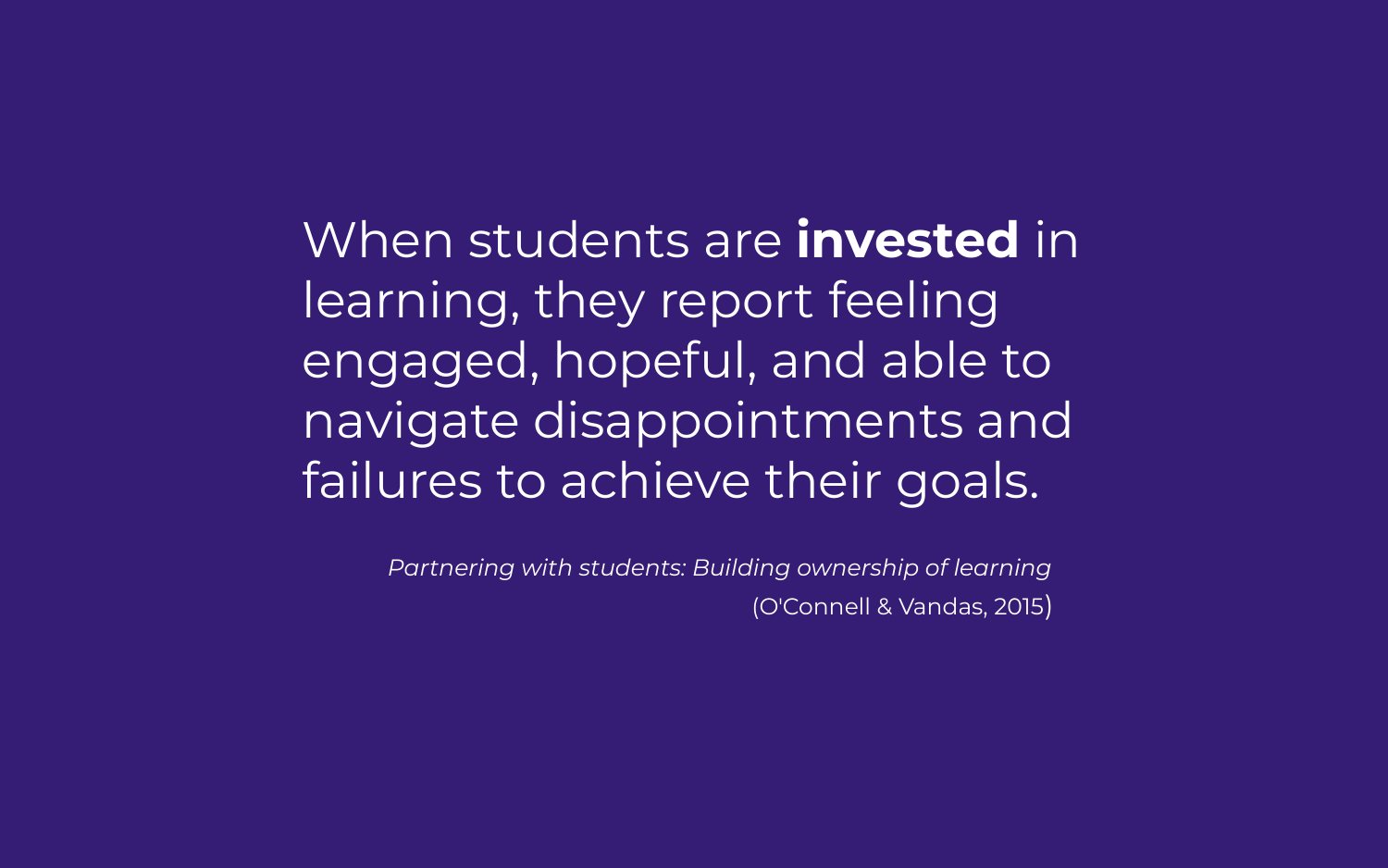

When students are invested in learning, they report feeling engaged, hopeful, and able to navigate disappointments and failures to achieve their goals.
Partnering with students: Building ownership of learning
(O'Connell & Vandas, 2015)